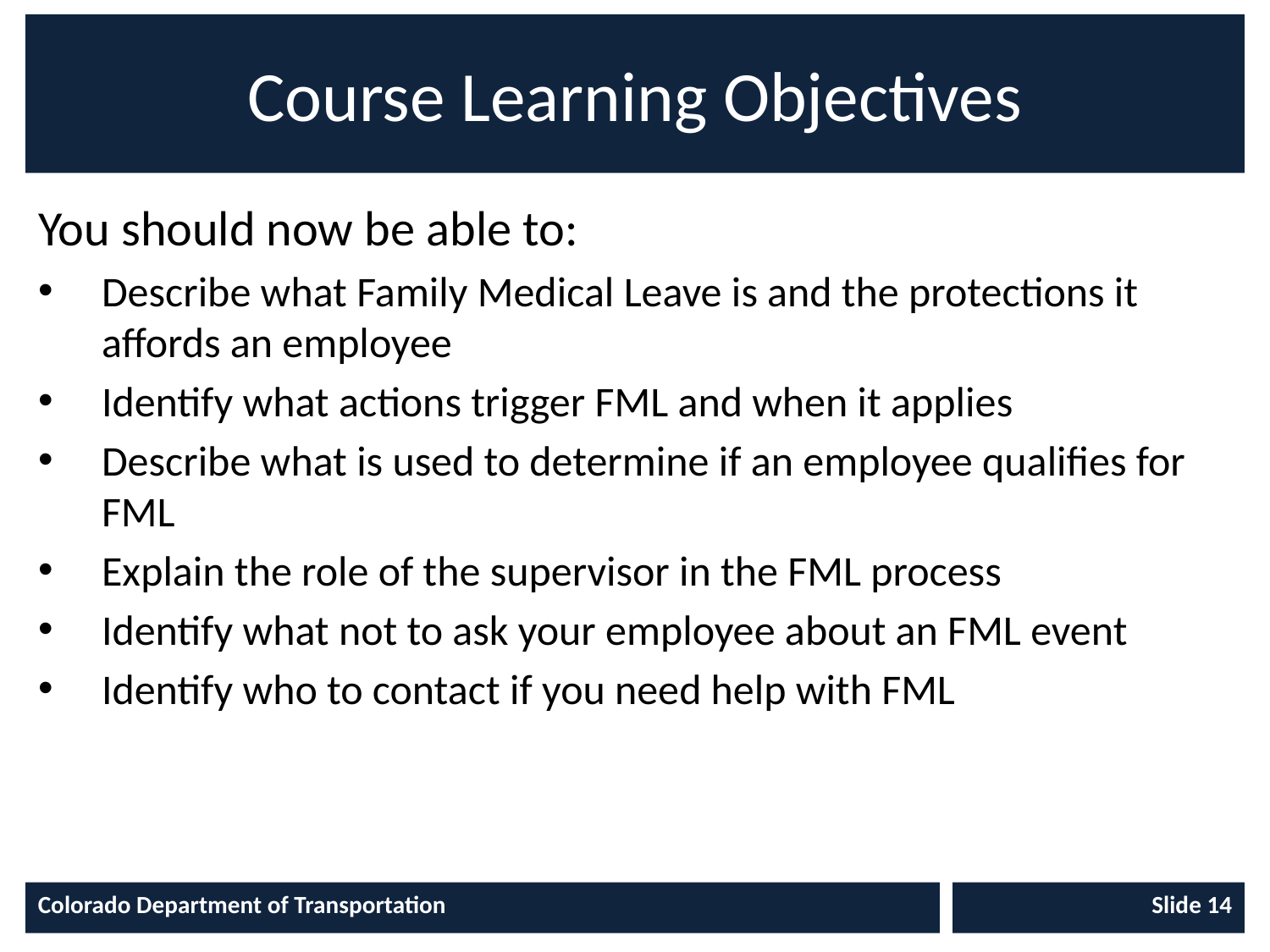

# Course Learning Objectives
You should now be able to:
Describe what Family Medical Leave is and the protections it affords an employee
Identify what actions trigger FML and when it applies
Describe what is used to determine if an employee qualifies for FML
Explain the role of the supervisor in the FML process
Identify what not to ask your employee about an FML event
Identify who to contact if you need help with FML
Colorado Department of Transportation
Slide 14